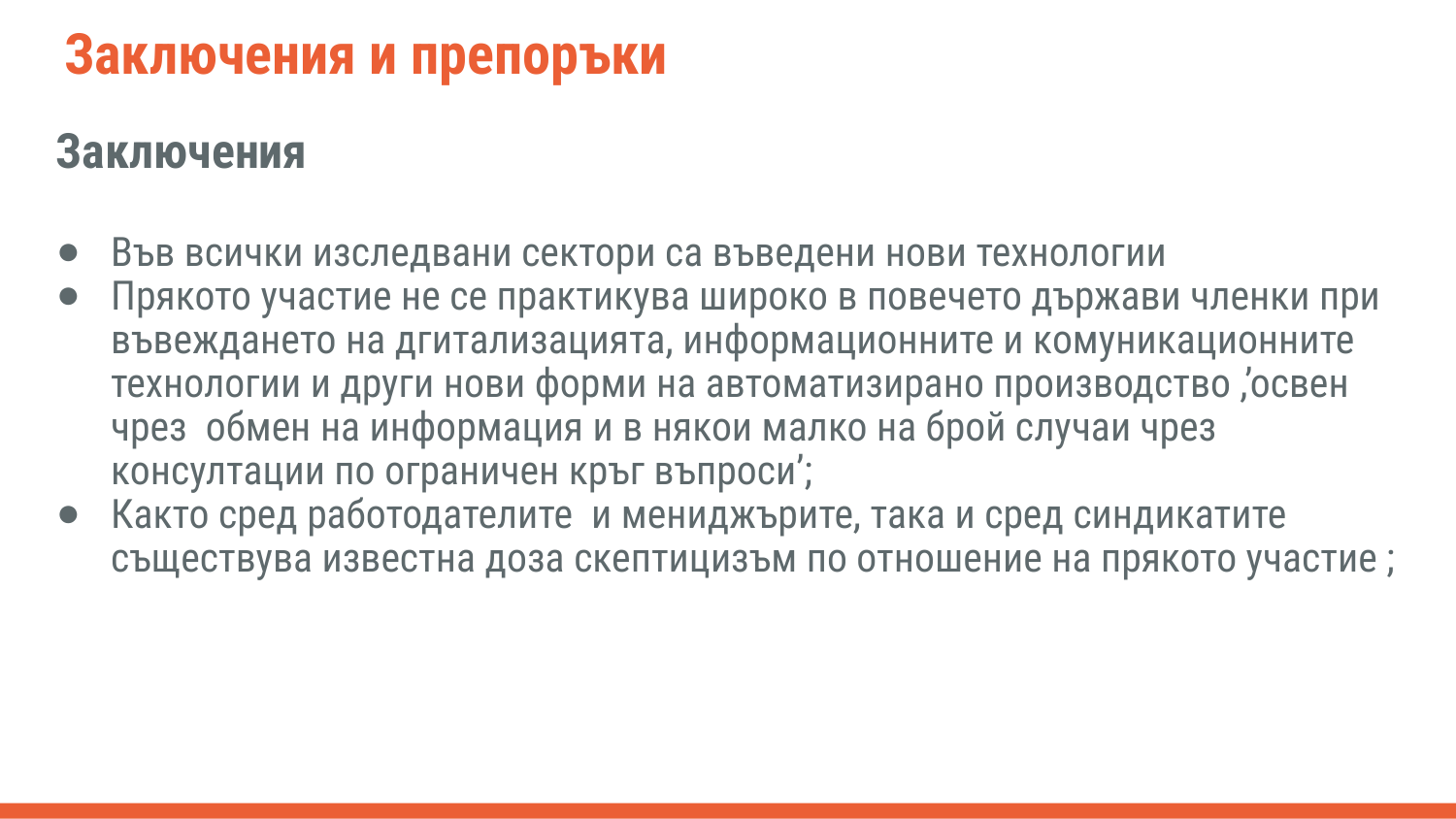

# Заключения и препоръки
Заключения

Във всички изследвани сектори са въведени нови технологии
Прякото участие не се практикува широко в повечето държави членки при въвеждането на дгитализацията, информационните и комуникационните технологии и други нови форми на автоматизирано производство ,’освен чрез  обмен на информация и в някои малко на брой случаи чрез консултации по ограничен кръг въпроси’;
Както сред работодателите  и мениджърите, така и сред синдикатите съществува известна доза скептицизъм по отношение на прякото участие ;